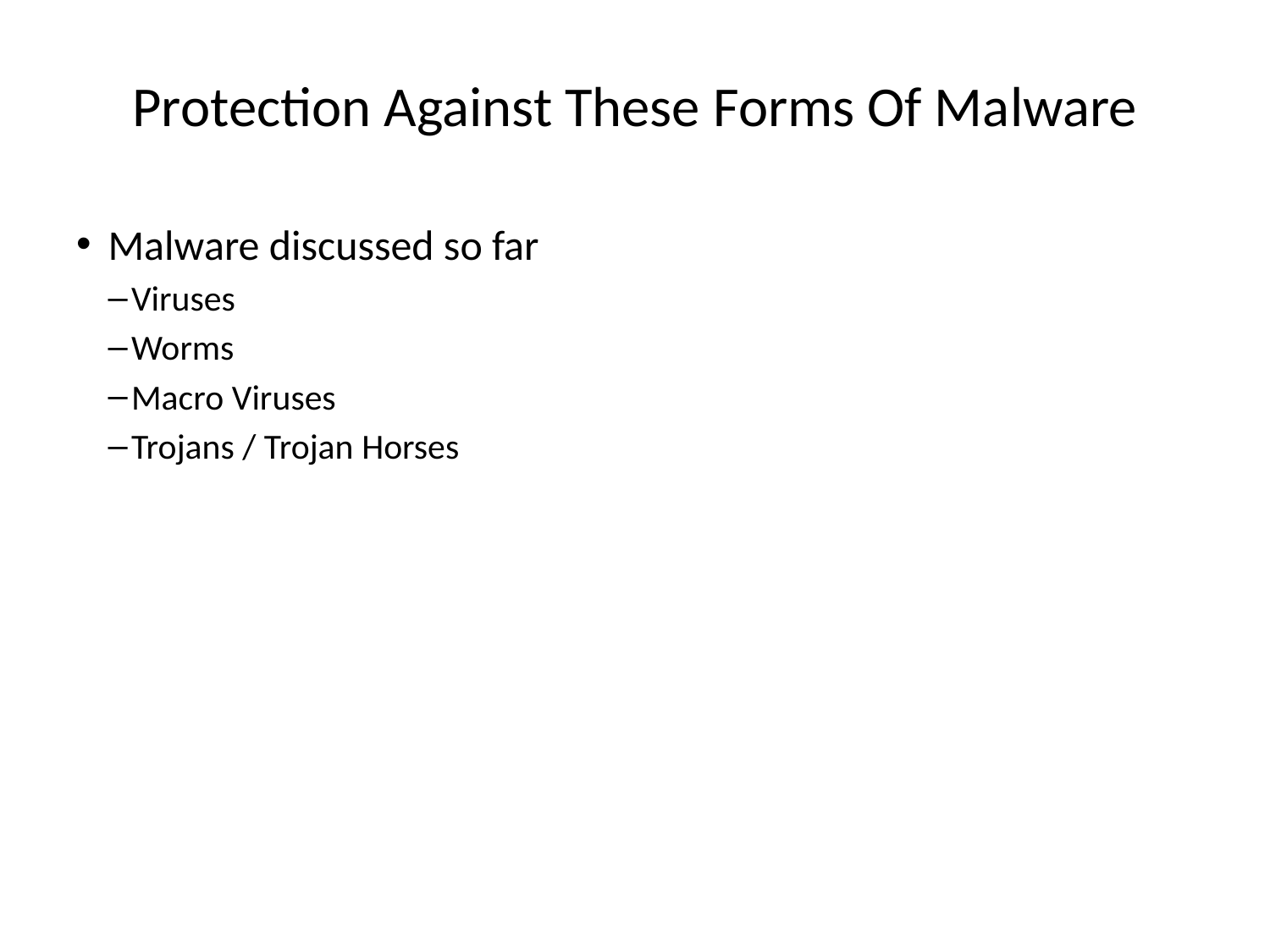

# Protection Against These Forms Of Malware
Malware discussed so far
Viruses
Worms
Macro Viruses
Trojans / Trojan Horses